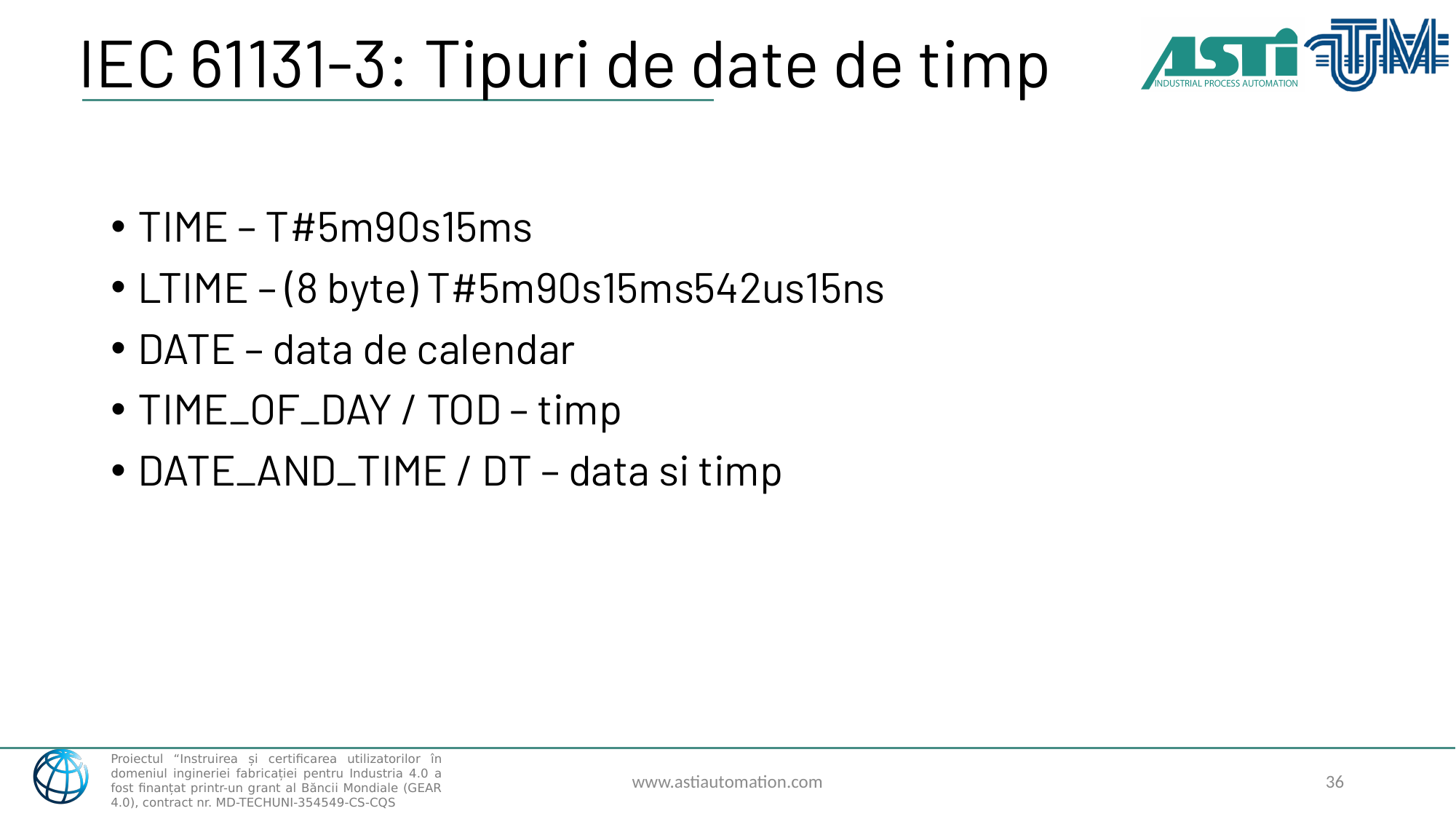

# IEC 61131-3: Tipuri de date de timp
TIME – T#5m90s15ms
LTIME – (8 byte) T#5m90s15ms542us15ns
DATE – data de calendar
TIME_OF_DAY / TOD – timp
DATE_AND_TIME / DT – data si timp
www.astiautomation.com
36